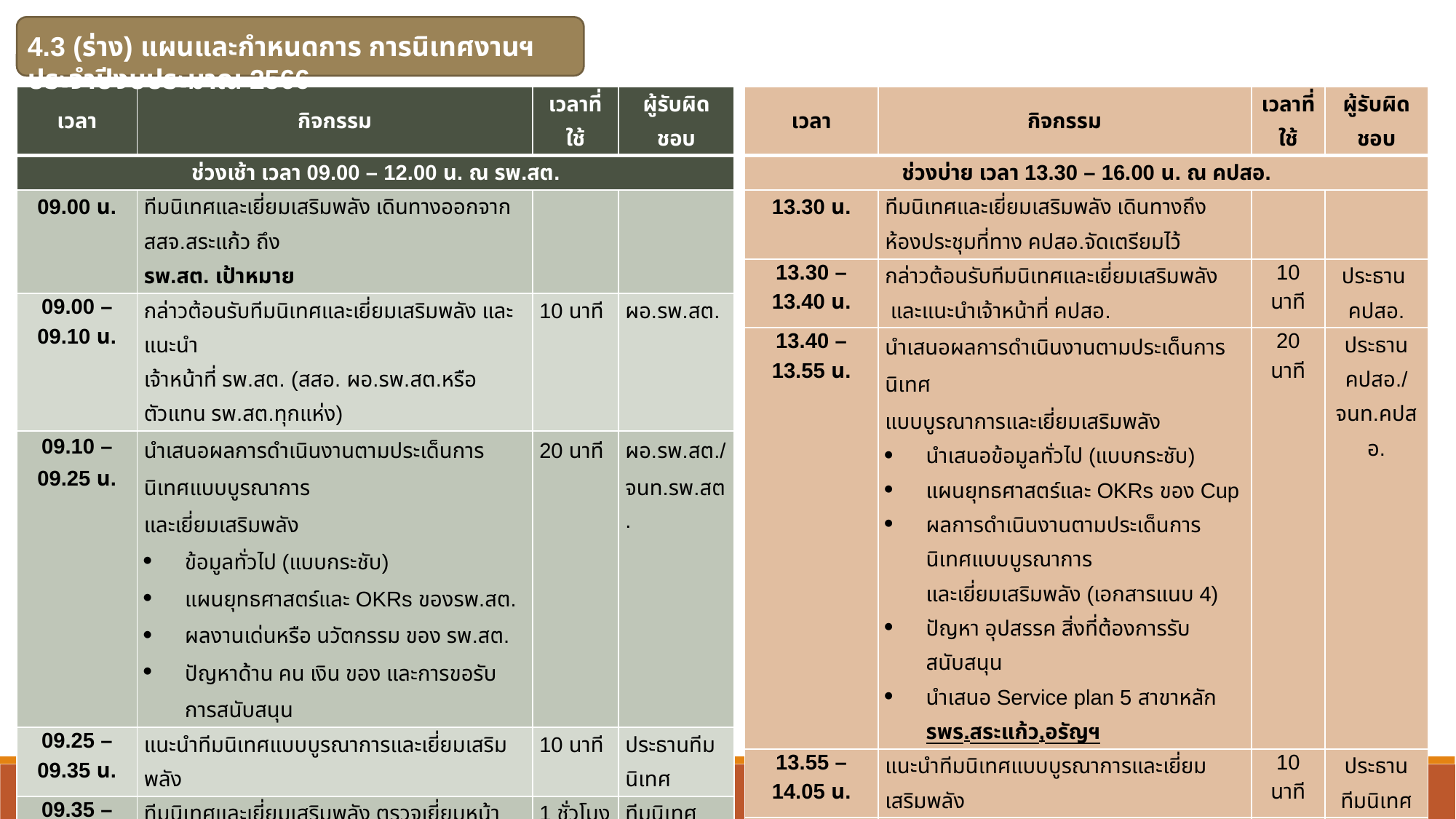

4.3 (ร่าง) แผนและกำหนดการ การนิเทศงานฯ ประจำปีงบประมาณ 2566

| เวลา | กิจกรรม | เวลาที่ใช้ | ผู้รับผิดชอบ |
| --- | --- | --- | --- |
| ช่วงเช้า เวลา 09.00 – 12.00 น. ณ รพ.สต. |  |  |  |
| 09.00 น. | ทีมนิเทศและเยี่ยมเสริมพลัง เดินทางออกจาก สสจ.สระแก้ว ถึง รพ.สต. เป้าหมาย |  |  |
| 09.00 – 09.10 น. | กล่าวต้อนรับทีมนิเทศและเยี่ยมเสริมพลัง และแนะนำ เจ้าหน้าที่ รพ.สต. (สสอ. ผอ.รพ.สต.หรือตัวแทน รพ.สต.ทุกแห่ง) | 10 นาที | ผอ.รพ.สต. |
| 09.10 – 09.25 น. | นำเสนอผลการดำเนินงานตามประเด็นการนิเทศแบบบูรณาการ และเยี่ยมเสริมพลัง ข้อมูลทั่วไป (แบบกระชับ) แผนยุทธศาสตร์และ OKRs ของรพ.สต. ผลงานเด่นหรือ นวัตกรรม ของ รพ.สต. ปัญหาด้าน คน เงิน ของ และการขอรับการสนับสนุน | 20 นาที | ผอ.รพ.สต./ จนท.รพ.สต. |
| 09.25 – 09.35 น. | แนะนำทีมนิเทศแบบบูรณาการและเยี่ยมเสริมพลัง | 10 นาที | ประธานทีมนิเทศ |
| 09.35 – 11.05 น. | ทีมนิเทศและเยี่ยมเสริมพลัง ตรวจเยี่ยมหน้างาน รพ.สต. ตามประเด็น การนิเทศแบบบูรณาการและเยี่ยมเสริมพลัง โดยแบ่งเป็น 2 กลุ่มคือ 1.กลุ่มบริหาร ดูประเด็นการบริหารจัดการ คน เงิน ของ แผนยุทธศาสตร์ 2.กลุ่มบริการ ดูประเด็น ส่งเสริม รักษา ป้องกัน ฟื้นฟู | 1 ชั่วโมง 30 นาที | ทีมนิเทศและทีมรพ.สต. |
| 11.05 – 11.45 น. | ถาม-ตอบ และให้ข้อเสนอแนะ และสรุปผลการนิเทศแบบบูรณาการ และเยี่ยมเสริมพลัง | 40 นาที | ประธานทีมนิเทศ/ ผู้นิเทศ |
| 12.00 น. | รับประทานอาหารกลางวัน แบบเรียบง่าย และ New normal |  |  |
| เวลา | กิจกรรม | เวลาที่ใช้ | ผู้รับผิดชอบ |
| --- | --- | --- | --- |
| ช่วงบ่าย เวลา 13.30 – 16.00 น. ณ คปสอ. |  |  |  |
| 13.30 น. | ทีมนิเทศและเยี่ยมเสริมพลัง เดินทางถึง ห้องประชุมที่ทาง คปสอ.จัดเตรียมไว้ |  |  |
| 13.30 – 13.40 น. | กล่าวต้อนรับทีมนิเทศและเยี่ยมเสริมพลัง และแนะนำเจ้าหน้าที่ คปสอ. | 10 นาที | ประธาน คปสอ. |
| 13.40 – 13.55 น. | นำเสนอผลการดำเนินงานตามประเด็นการนิเทศ แบบบูรณาการและเยี่ยมเสริมพลัง นำเสนอข้อมูลทั่วไป (แบบกระชับ) แผนยุทธศาสตร์และ OKRs ของ Cup ผลการดำเนินงานตามประเด็นการนิเทศแบบบูรณาการ และเยี่ยมเสริมพลัง (เอกสารแนบ 4) ปัญหา อุปสรรค สิ่งที่ต้องการรับสนับสนุน นำเสนอ Service plan 5 สาขาหลัก รพร.สระแก้ว,อรัญฯ | 20 นาที | ประธาน คปสอ./ จนท.คปสอ. |
| 13.55 – 14.05 น. | แนะนำทีมนิเทศแบบบูรณาการและเยี่ยมเสริมพลัง | 10 นาที | ประธาน ทีมนิเทศ |
| 14.05 – 15.05 น. | ทีมนิเทศและเยี่ยมเสริมพลัง ตรวจเยี่ยมหน้างาน คปสอ. ตามประเด็นการนิเทศแบบบูรณาการและเยี่ยมเสริมพลัง | 1 ชั่วโมง | ทีมนิเทศและทีมคปสอ. |
| 15.05 – 15.30 น. | ทีมนิเทศและเยี่ยมเสริมพลัง ร่วมกันสรุปประเด็นที่ได้จากการ เยี่ยมหน้างาน | 25 นาที | ทีมนิเทศและทีมคปสอ. |
| 15.30 – 16.00 น. | สรุปผลการนิเทศและเยี่ยมเสริมพลัง และการให้พื้นที่ ถาม-ตอบ ให้ข้อเสนอแนะเพิ่มเติม | 30 นาที | ประธาน ทีมนิเทศ/ ผู้นิเทศทีมนิเทศ |
| 16.00 น. | เดินทางกลับสำนักงานสาธารณสุขจังหวัดสระแก้ว |  | ทีมนิเทศ |